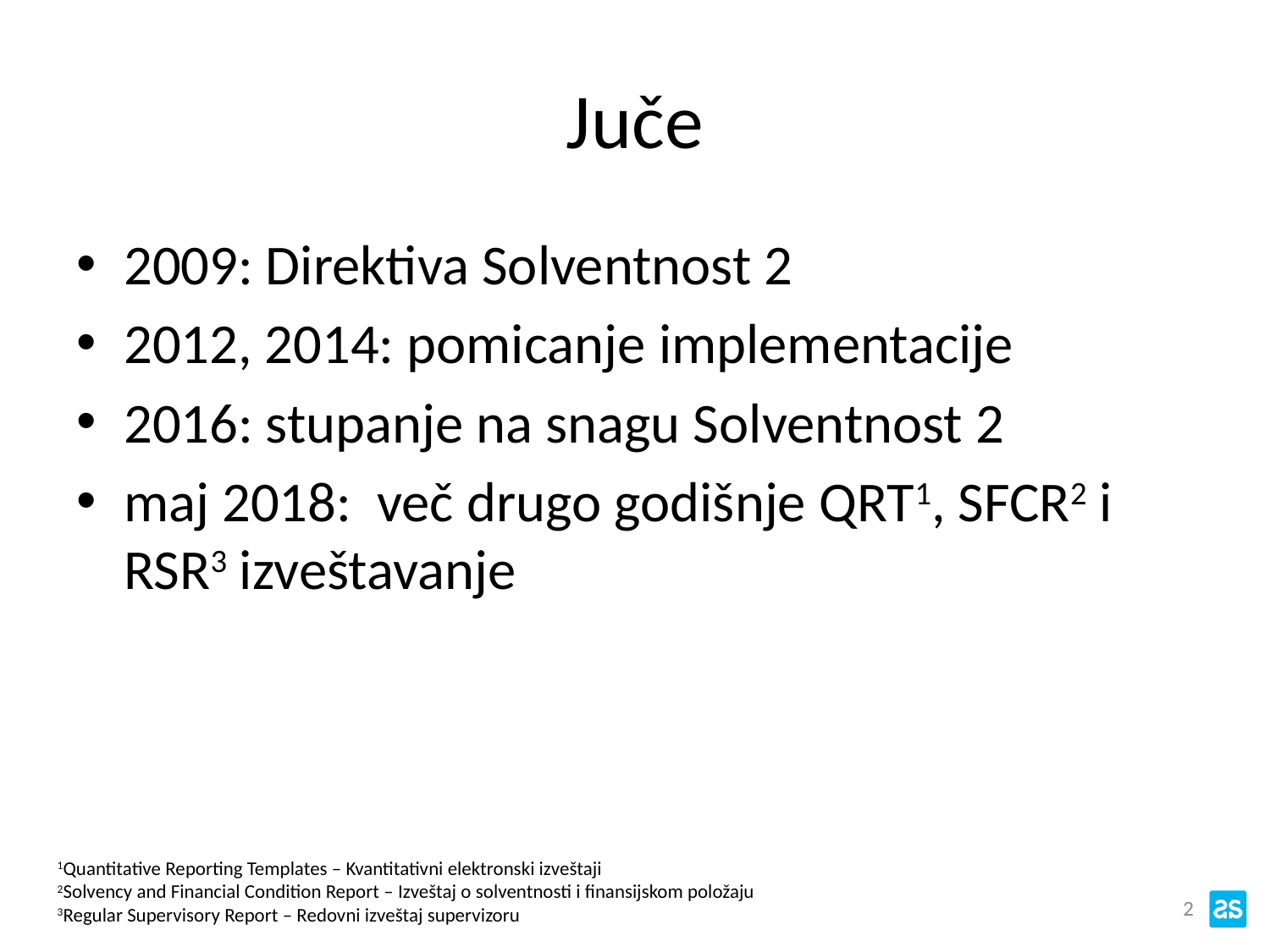

# Juče
2009: Direktiva Solventnost 2
2012, 2014: pomicanje implementacije
2016: stupanje na snagu Solventnost 2
maj 2018:  več drugo godišnje QRT1, SFCR2 i RSR3 izveštavanje
1Quantitative Reporting Templates – Kvantitativni elektronski izveštaji
2Solvency and Financial Condition Report – Izveštaj o solventnosti i finansijskom položaju
3Regular Supervisory Report – Redovni izveštaj supervizoru
2